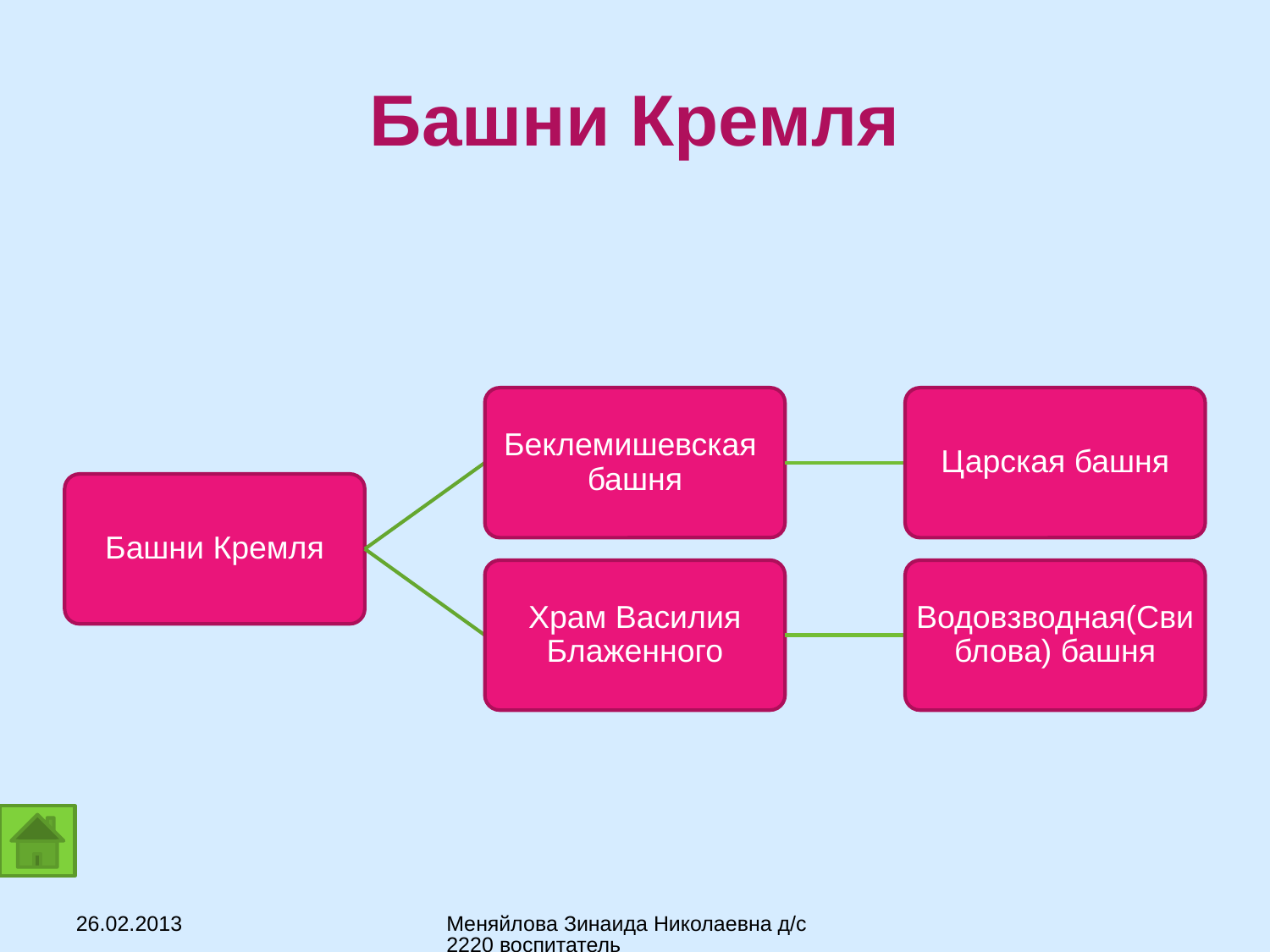

# Башни Кремля
Башни Кремля

Беклемишевская  башня

Царская башня

Храм Василия Блаженного

Водовзводная(Свиблова) башня

26.02.2013
Меняйлова Зинаида Николаевна д/с 2220 воспитатель